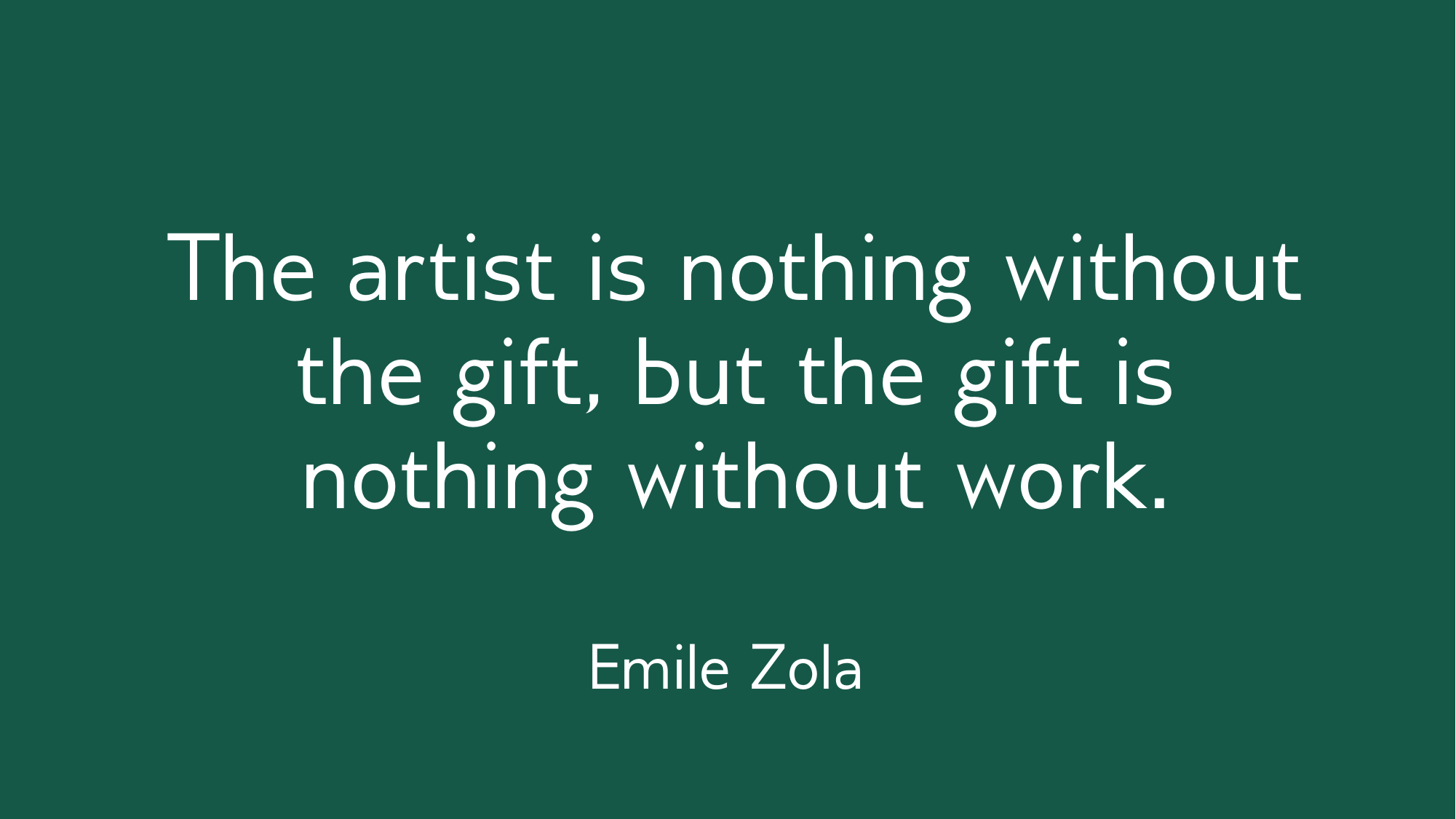

# The artist is nothing without the gift, but the gift is nothing without work.   Emile Zola